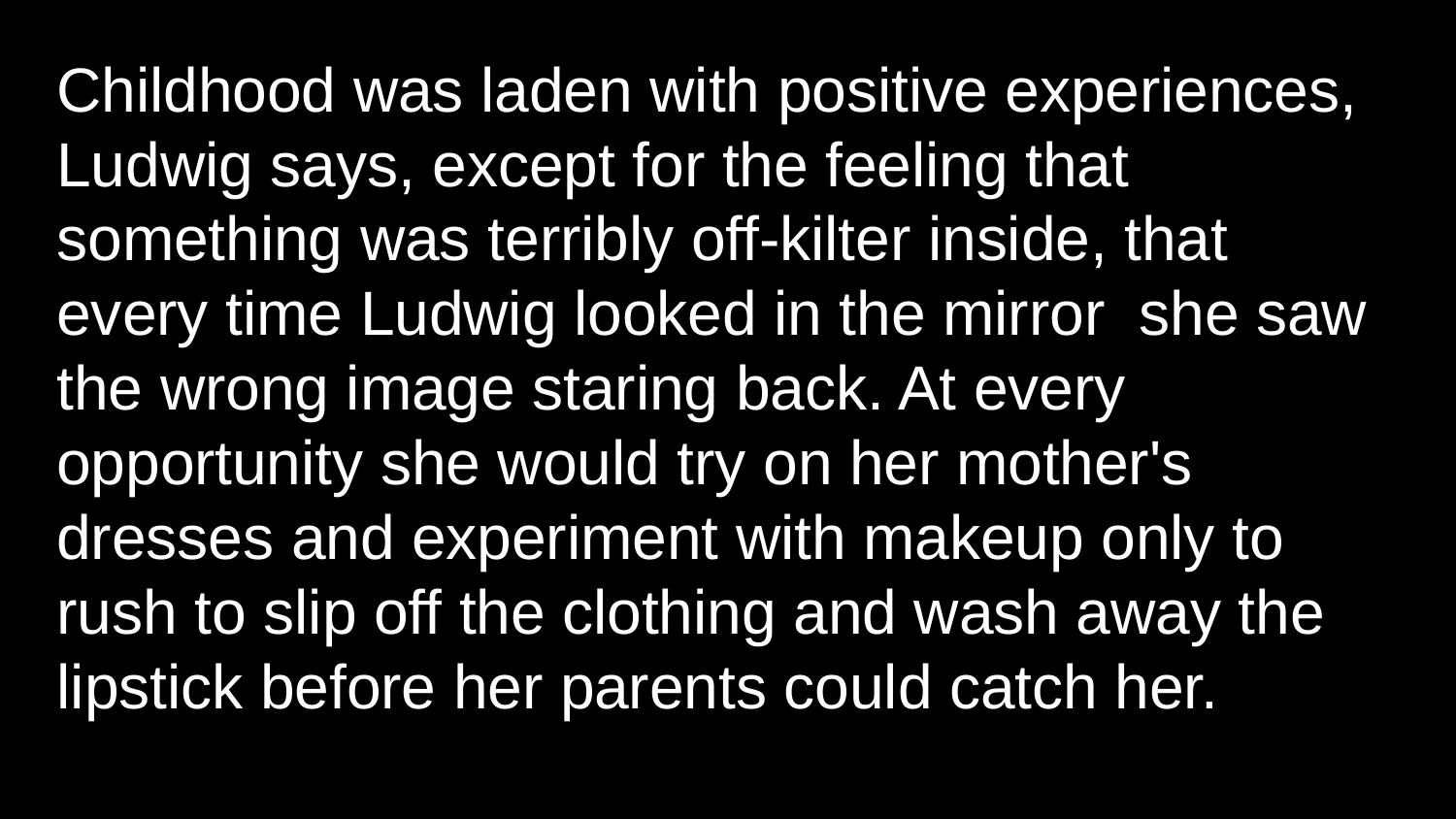

Childhood was laden with positive experiences, Ludwig says, except for the feeling that something was terribly off-kilter inside, that every time Ludwig looked in the mirror  she saw the wrong image staring back. At every opportunity she would try on her mother's dresses and experiment with makeup only to rush to slip off the clothing and wash away the lipstick before her parents could catch her.